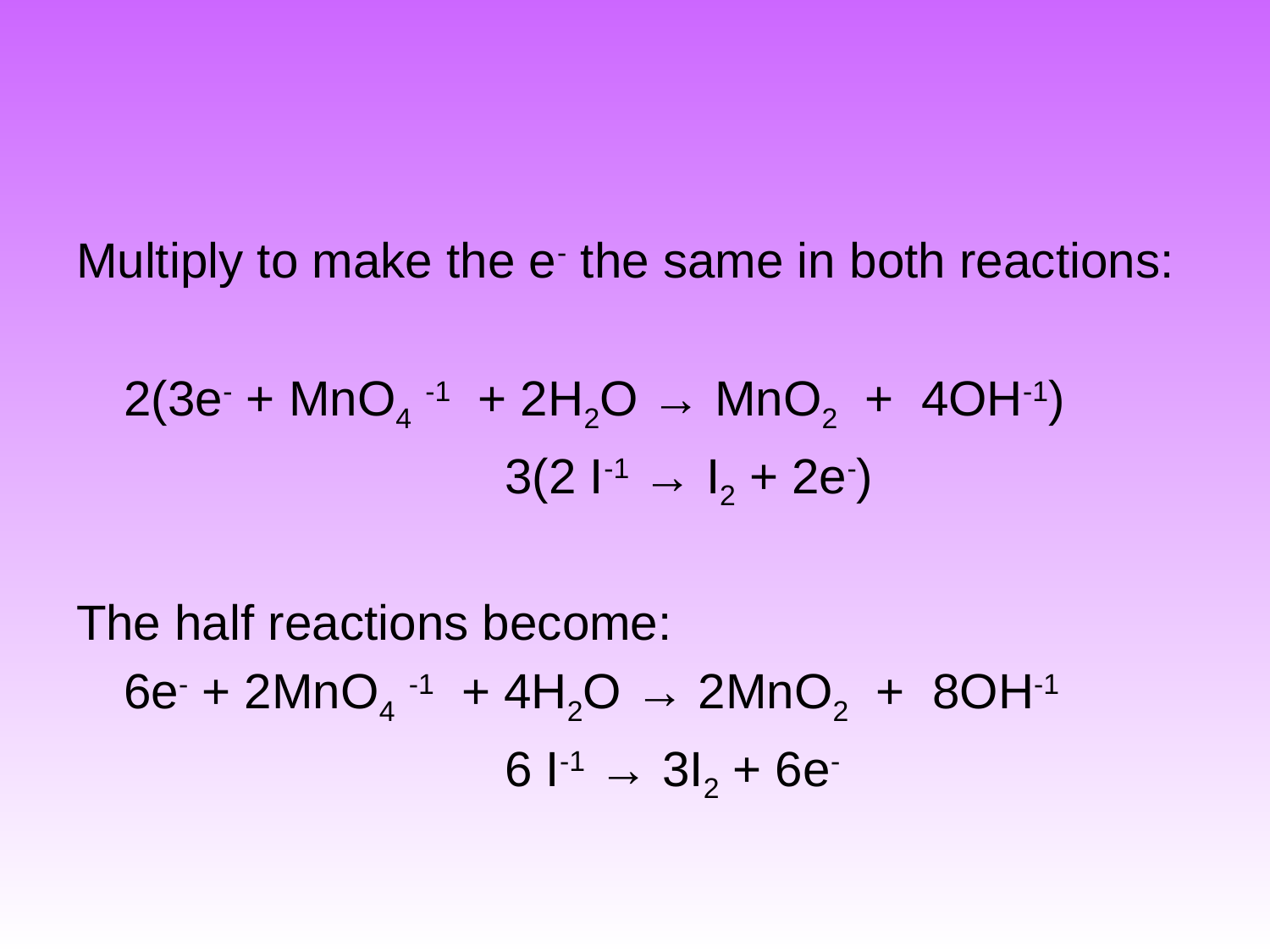

#
Multiply to make the e- the same in both reactions:

	2(3e- + MnO4 -1  + 2H2O → MnO2  +  4OH-1)
				3(2 I-1 → I2 + 2e-)

The half reactions become:
	6e- + 2MnO4 -1  + 4H2O → 2MnO2  +  8OH-1
				6 I-1 → 3I2 + 6e-